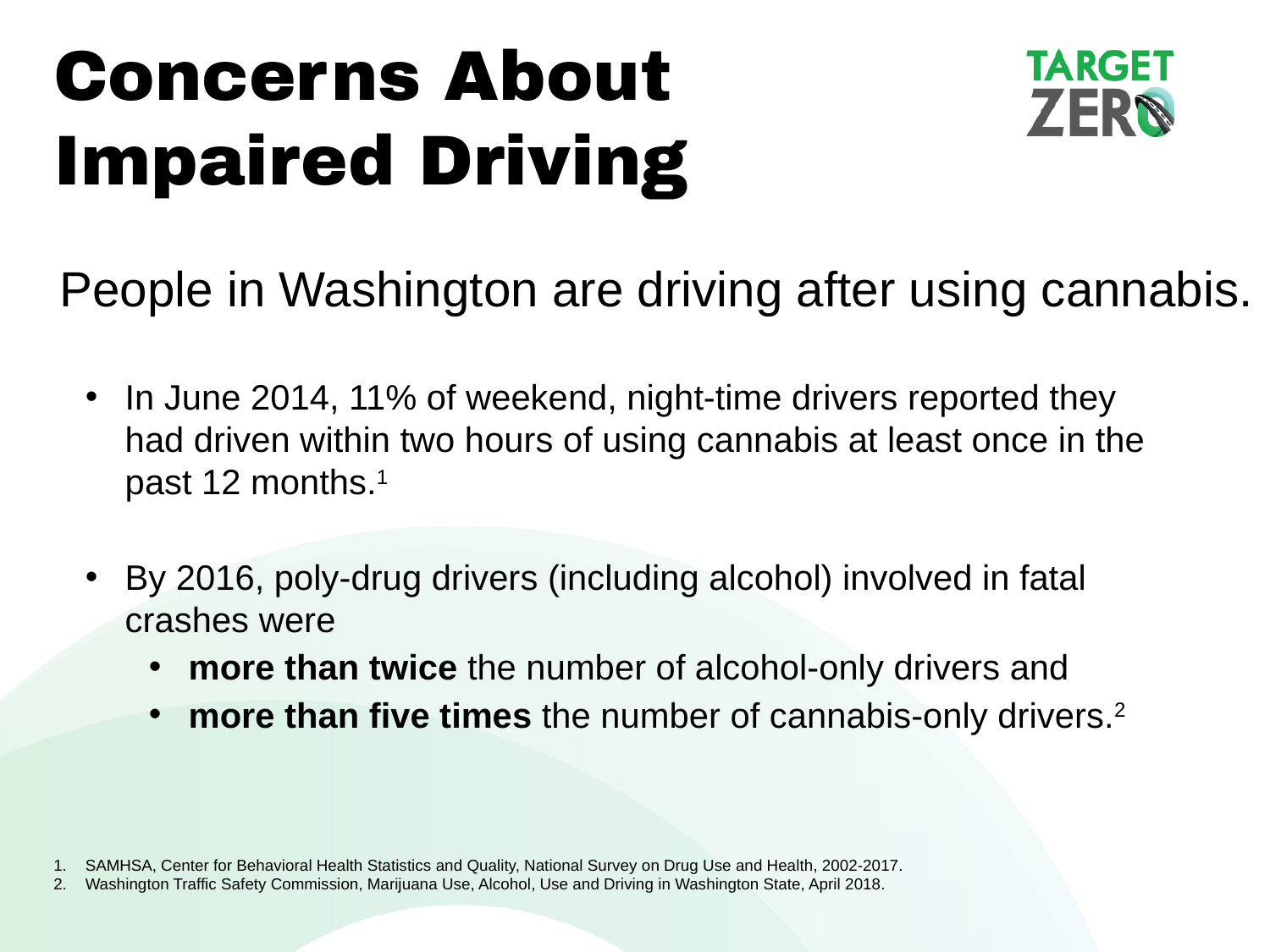

Concerns About Impaired Driving
People in Washington are driving after using cannabis.

In June 2014, 11% of weekend, night-time drivers reported they had driven within two hours of using cannabis at least once in the past 12 months.1
By 2016, poly-drug drivers (including alcohol) involved in fatal crashes were
more than twice the number of alcohol-only drivers and
more than five times the number of cannabis-only drivers.2
SAMHSA, Center for Behavioral Health Statistics and Quality, National Survey on Drug Use and Health, 2002-2017.
Washington Traffic Safety Commission, Marijuana Use, Alcohol, Use and Driving in Washington State, April 2018.